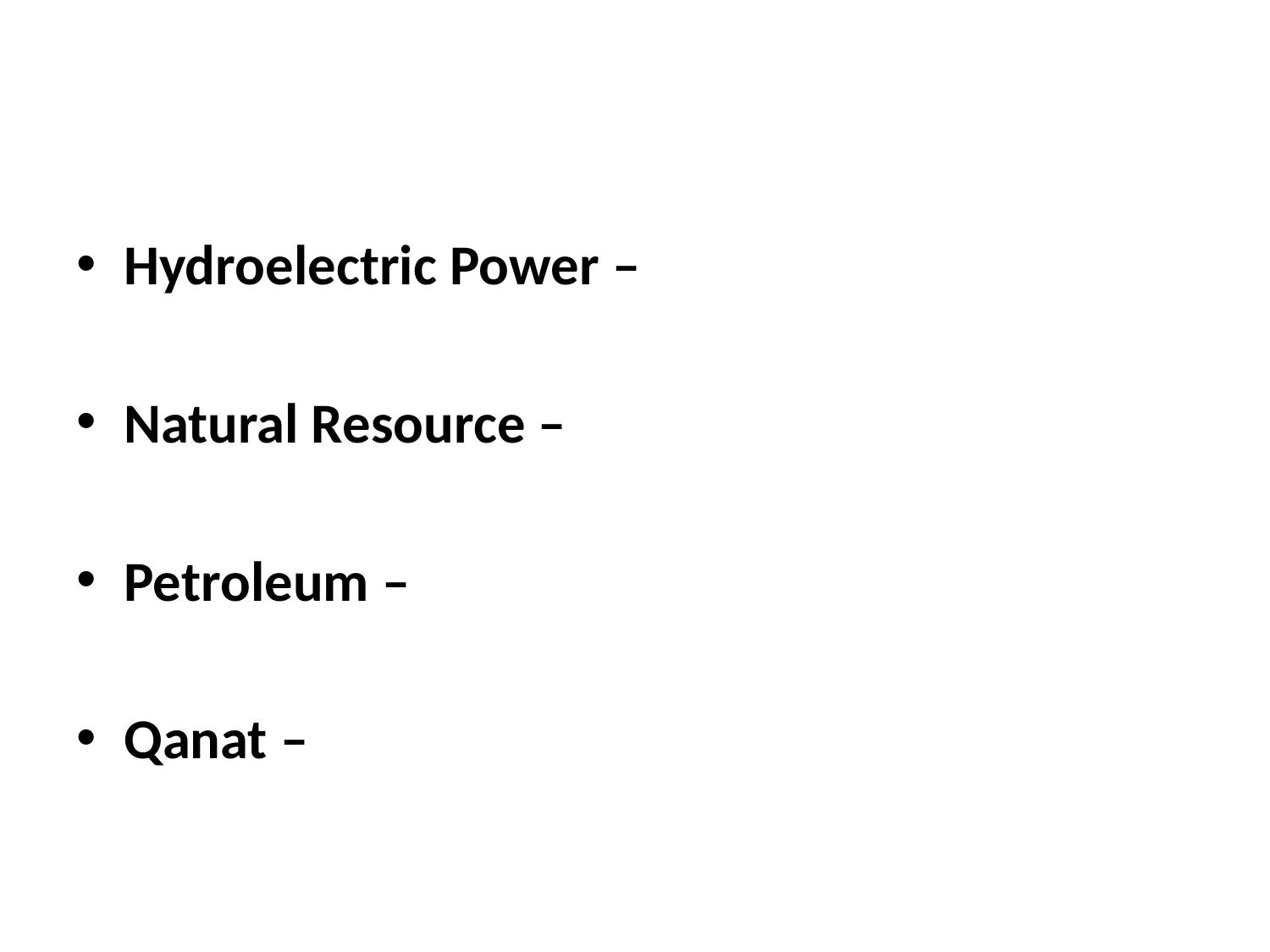

#
Hydroelectric Power –

Natural Resource –

Petroleum –

Qanat –